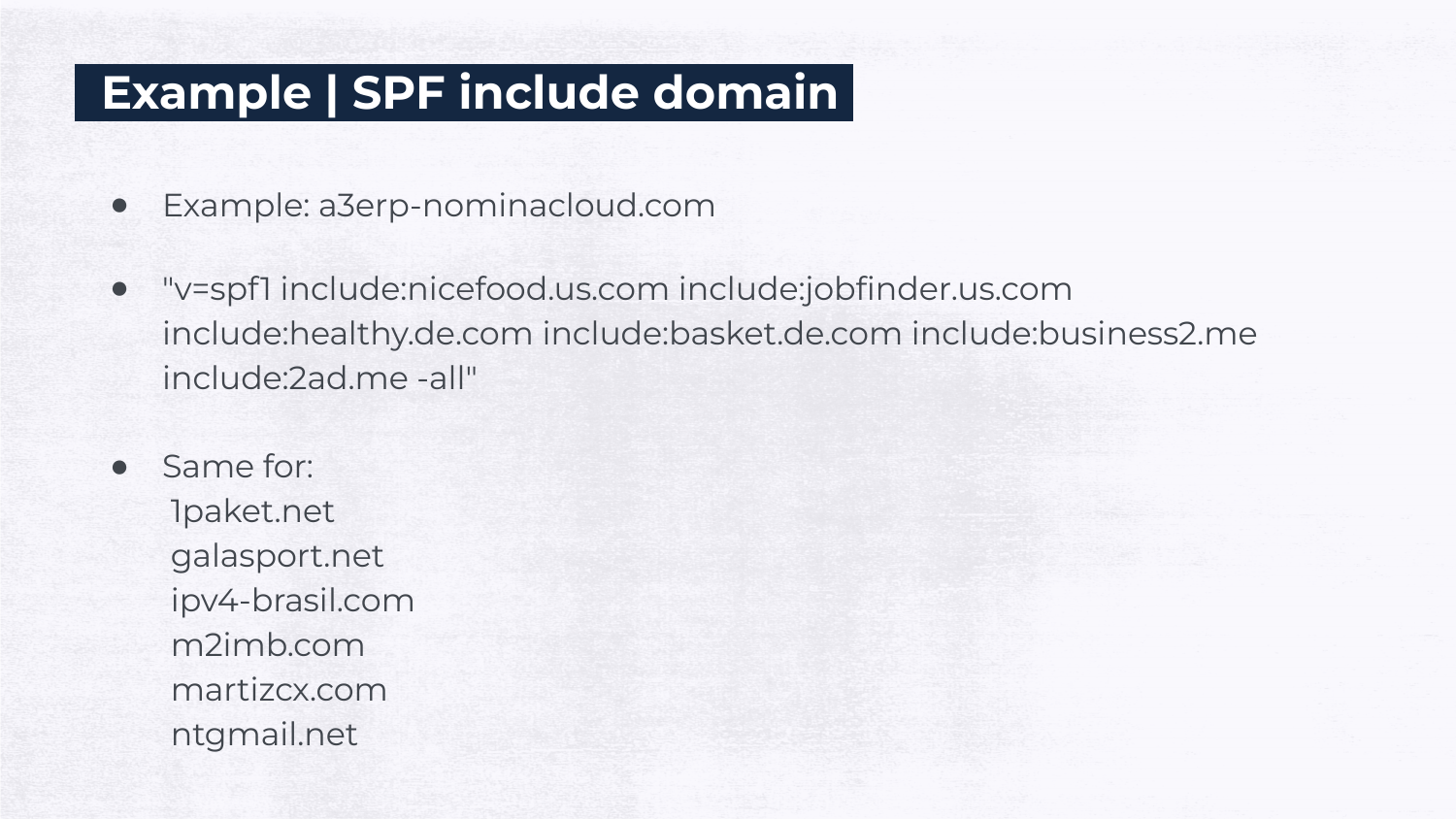

# Example | SPF include domain

Example: a3erp-nominacloud.com
"v=spf1 include:nicefood.us.com include:jobfinder.us.com include:healthy.de.com include:basket.de.com include:business2.me include:2ad.me -all"
Same for:
 1paket.net
 galasport.net
 ipv4-brasil.com
 m2imb.com
 martizcx.com
 ntgmail.net